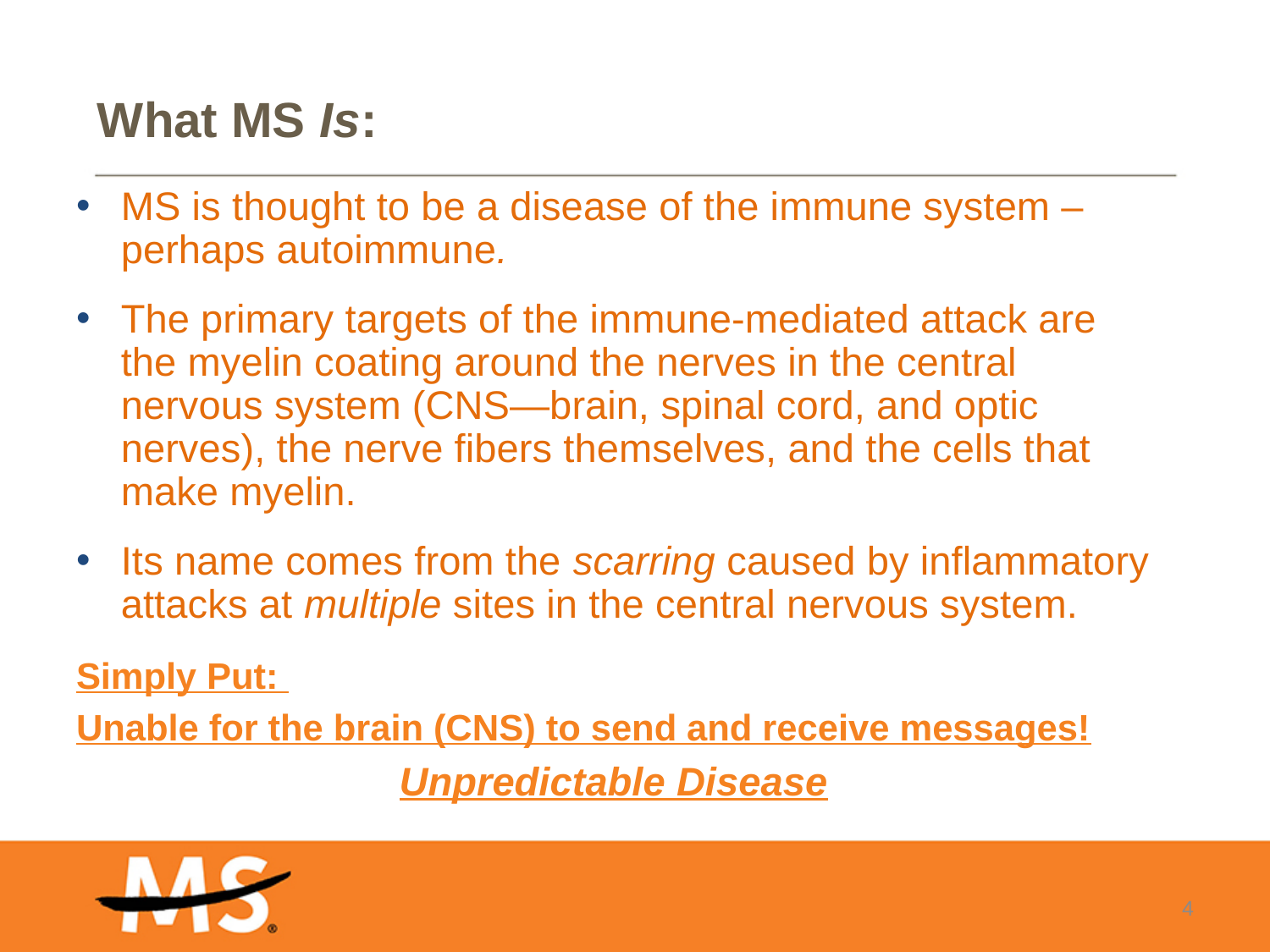

# What MS Is:
MS is thought to be a disease of the immune system – perhaps autoimmune.
The primary targets of the immune-mediated attack are the myelin coating around the nerves in the central nervous system (CNS—brain, spinal cord, and optic nerves), the nerve fibers themselves, and the cells that make myelin.
Its name comes from the scarring caused by inflammatory attacks at multiple sites in the central nervous system.
Simply Put:
Unable for the brain (CNS) to send and receive messages!
Unpredictable Disease
4